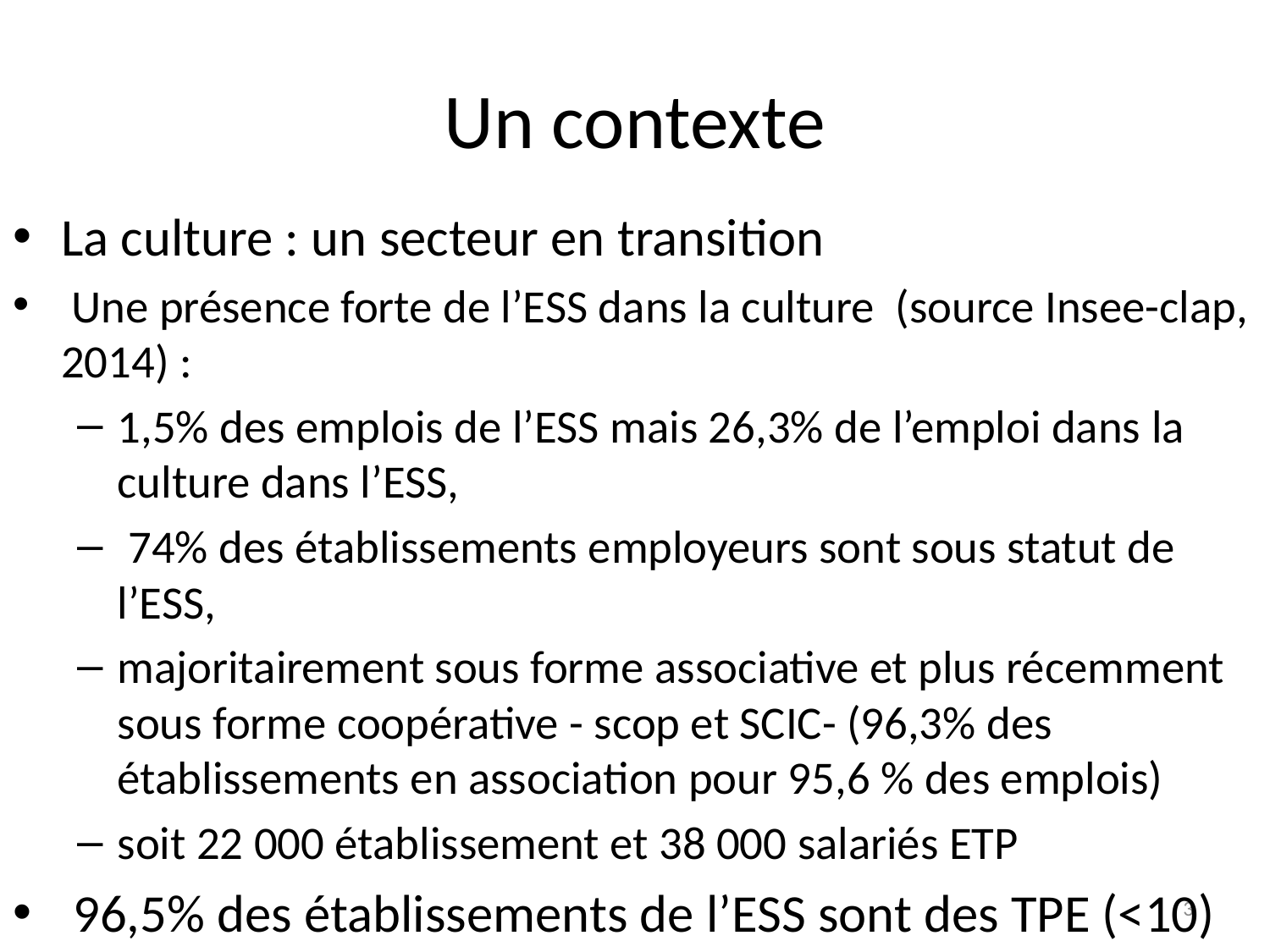

# Un contexte
La culture : un secteur en transition
 Une présence forte de l’ESS dans la culture  (source Insee-clap, 2014) :
1,5% des emplois de l’ESS mais 26,3% de l’emploi dans la culture dans l’ESS,
 74% des établissements employeurs sont sous statut de l’ESS,
majoritairement sous forme associative et plus récemment sous forme coopérative - scop et SCIC- (96,3% des établissements en association pour 95,6 % des emplois)
soit 22 000 établissement et 38 000 salariés ETP
 96,5% des établissements de l’ESS sont des TPE (<10)
3